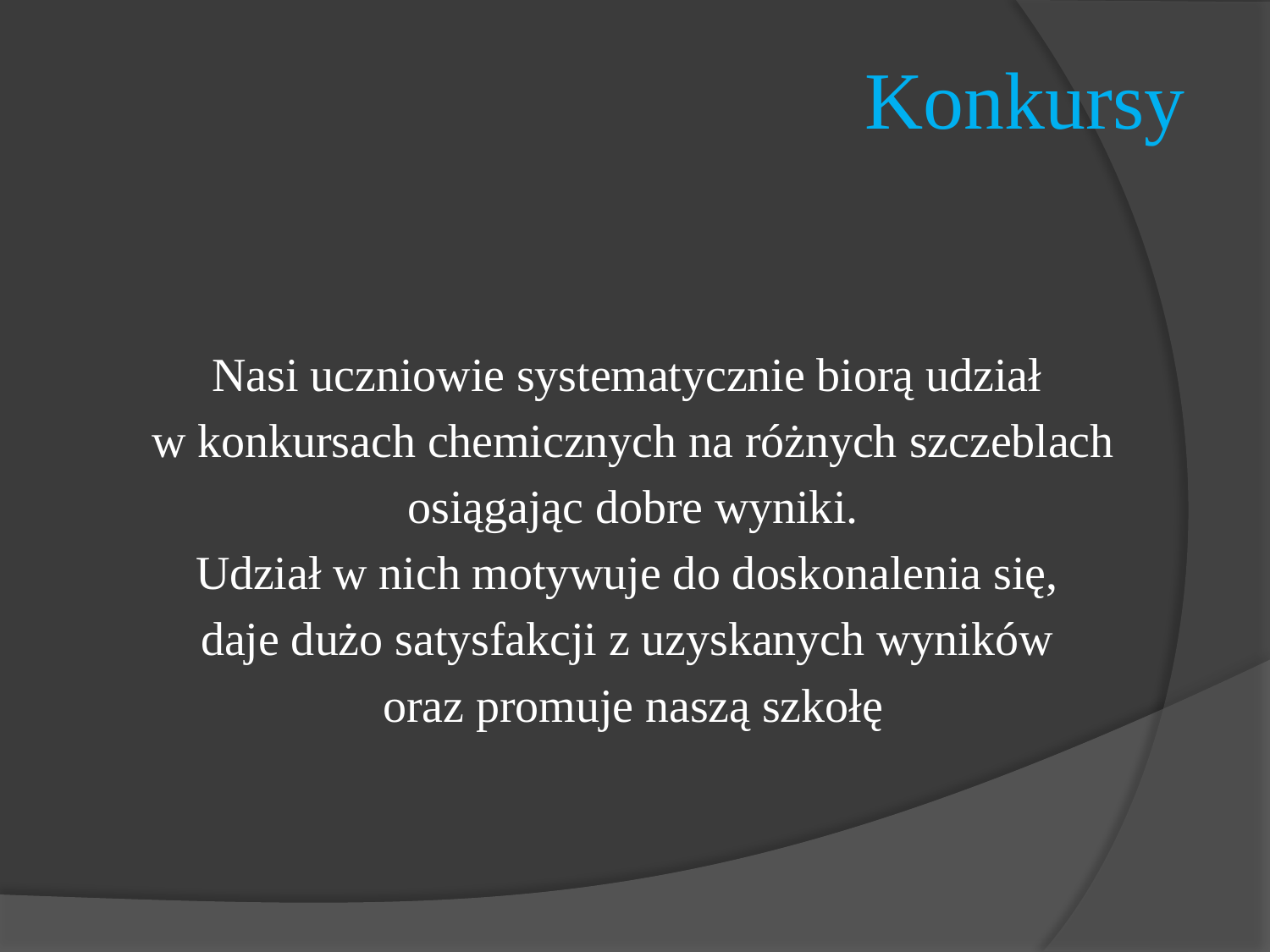

# Konkursy

Nasi uczniowie systematycznie biorą udział
w konkursach chemicznych na różnych szczeblach
osiągając dobre wyniki.
Udział w nich motywuje do doskonalenia się,
daje dużo satysfakcji z uzyskanych wyników
oraz promuje naszą szkołę